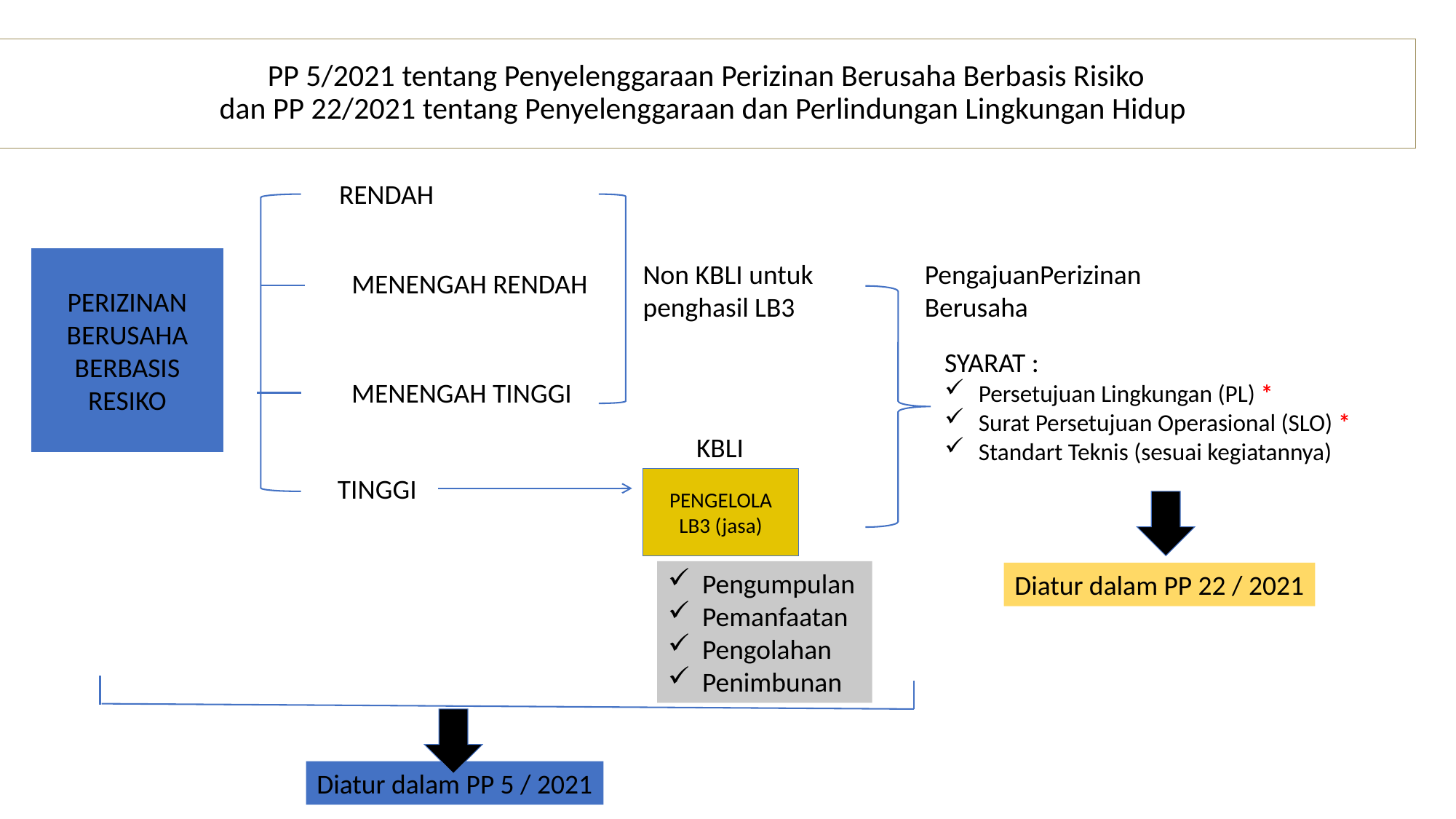

# PP 5/2021 tentang Penyelenggaraan Perizinan Berusaha Berbasis Risiko dan PP 22/2021 tentang Penyelenggaraan dan Perlindungan Lingkungan Hidup
RENDAH

PERIZINAN BERUSAHA BERBASIS RESIKO
Non KBLI untuk penghasil LB3
PengajuanPerizinan Berusaha
MENENGAH RENDAH

SYARAT :
Persetujuan Lingkungan (PL) *
Surat Persetujuan Operasional (SLO) *
Standart Teknis (sesuai kegiatannya)
MENENGAH TINGGI
KBLI
TINGGI
PENGELOLA LB3 (jasa)

Pengumpulan
Pemanfaatan
Pengolahan
Penimbunan
Diatur dalam PP 22 / 2021

Diatur dalam PP 5 / 2021